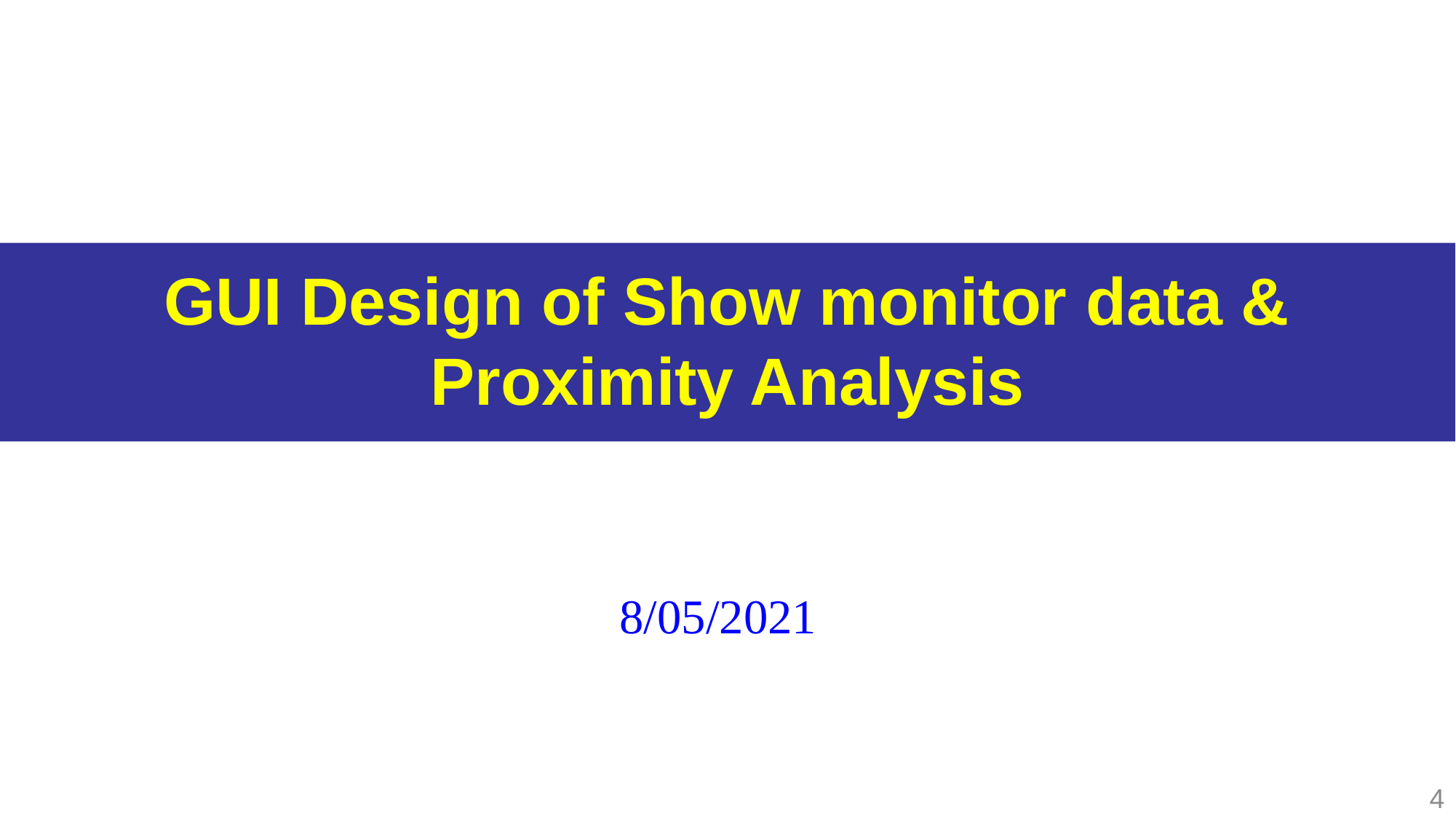

# GUI Design of Show monitor data & Proximity Analysis
8/05/2021
4